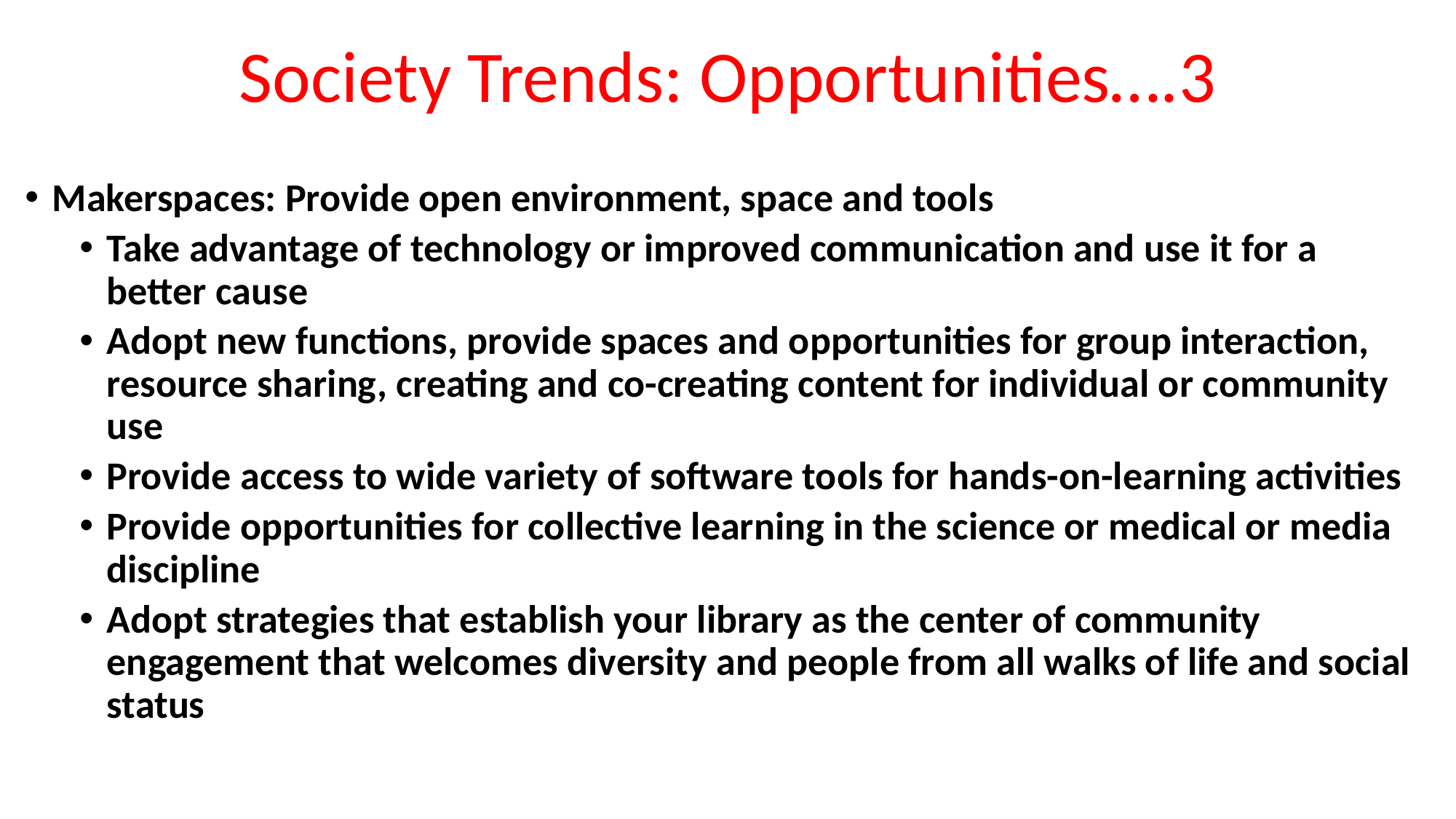

# Society Trends: Opportunities….3
Makerspaces: Provide open environment, space and tools
Take advantage of technology or improved communication and use it for a better cause
Adopt new functions, provide spaces and opportunities for group interaction, resource sharing, creating and co-creating content for individual or community use
Provide access to wide variety of software tools for hands-on-learning activities
Provide opportunities for collective learning in the science or medical or media  discipline
Adopt strategies that establish your library as the center of community engagement that welcomes diversity and people from all walks of life and social status